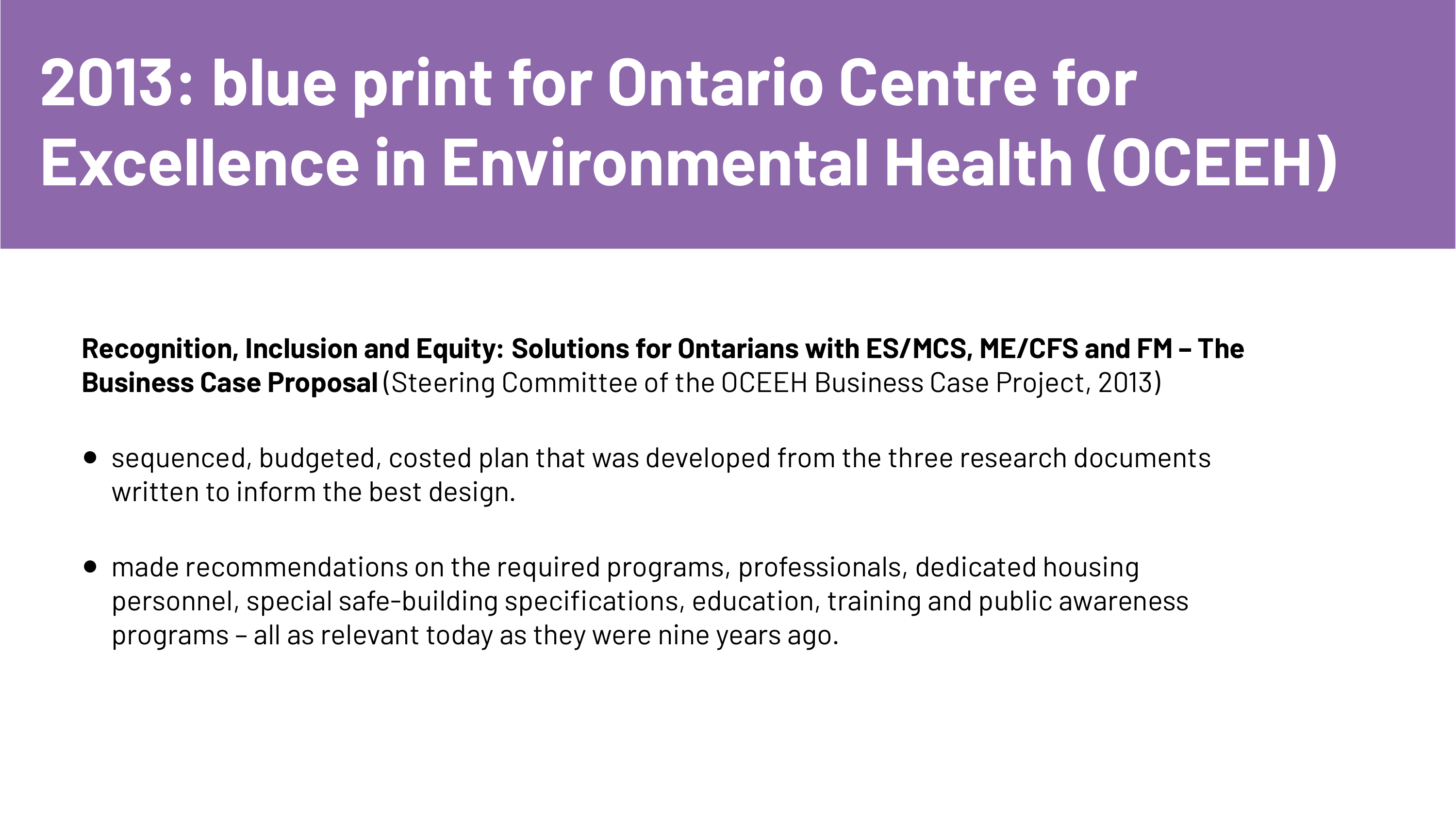

# 2013: blue print for Ontario Centre for Excellence in Environmental Health (OCEEH)
Recognition, Inclusion and Equity: Solutions for Ontarians with ES/MCS, ME/CFS and FM – The Business Case Proposal (Steering Committee of the OCEEH Business Case Project, 2013)

sequenced, budgeted, costed plan that was developed from the three research documents written to inform the best design.

made recommendations on the required programs, professionals, dedicated housing personnel, special safe-building specifications, education, training and public awareness programs – all as relevant today as they were nine years ago.